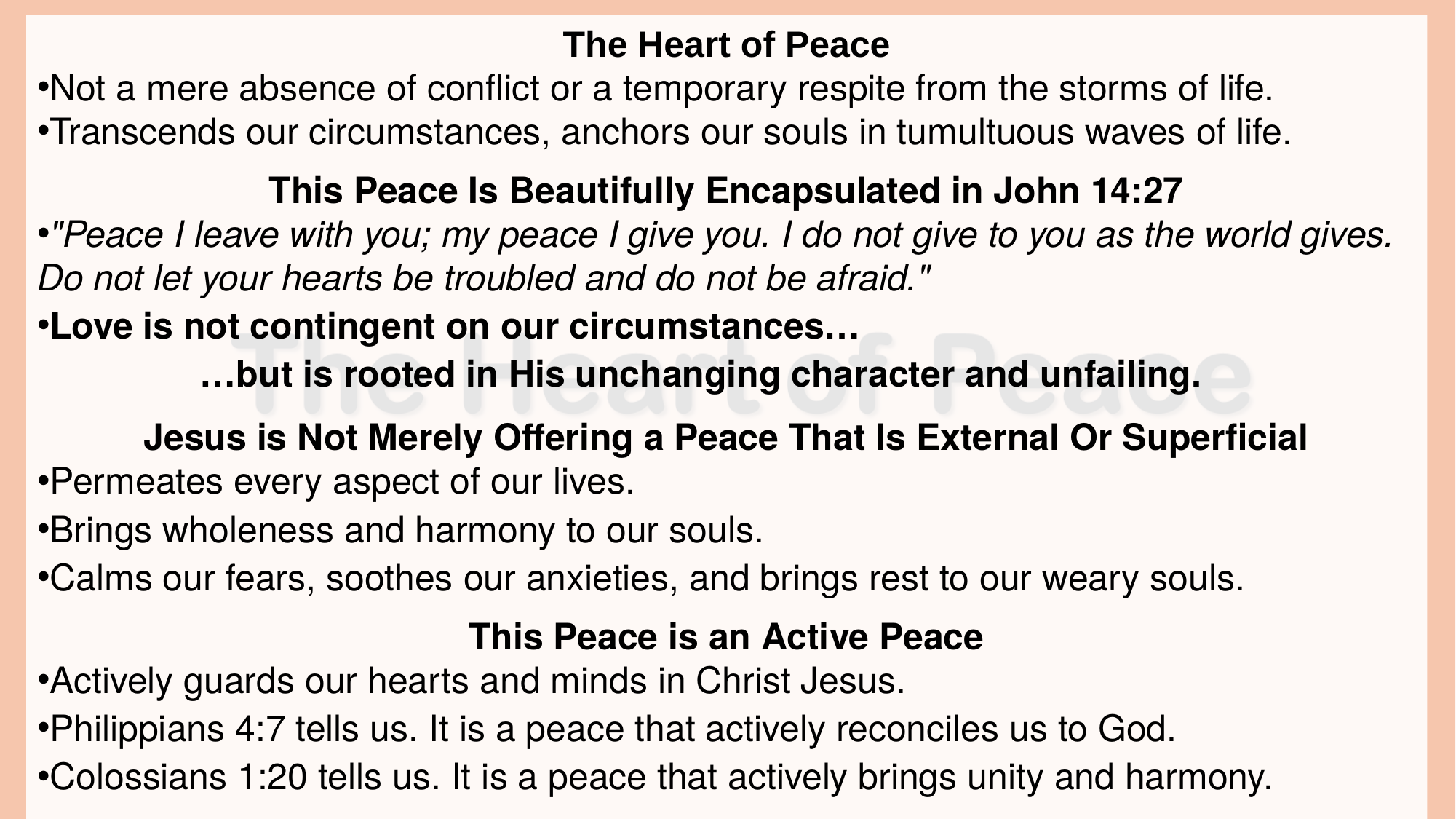

The Heart of Peace
Not a mere absence of conflict or a temporary respite from the storms of life.
Transcends our circumstances, anchors our souls in tumultuous waves of life.
This Peace Is Beautifully Encapsulated in John 14:27
"Peace I leave with you; my peace I give you. I do not give to you as the world gives. Do not let your hearts be troubled and do not be afraid."
Love is not contingent on our circumstances…
                …but is rooted in His unchanging character and unfailing.
Jesus is Not Merely Offering a Peace That Is External Or Superficial
Permeates every aspect of our lives.
Brings wholeness and harmony to our souls.
Calms our fears, soothes our anxieties, and brings rest to our weary souls.
This Peace is an Active Peace
Actively guards our hearts and minds in Christ Jesus.
Philippians 4:7 tells us. It is a peace that actively reconciles us to God.
Colossians 1:20 tells us. It is a peace that actively brings unity and harmony.